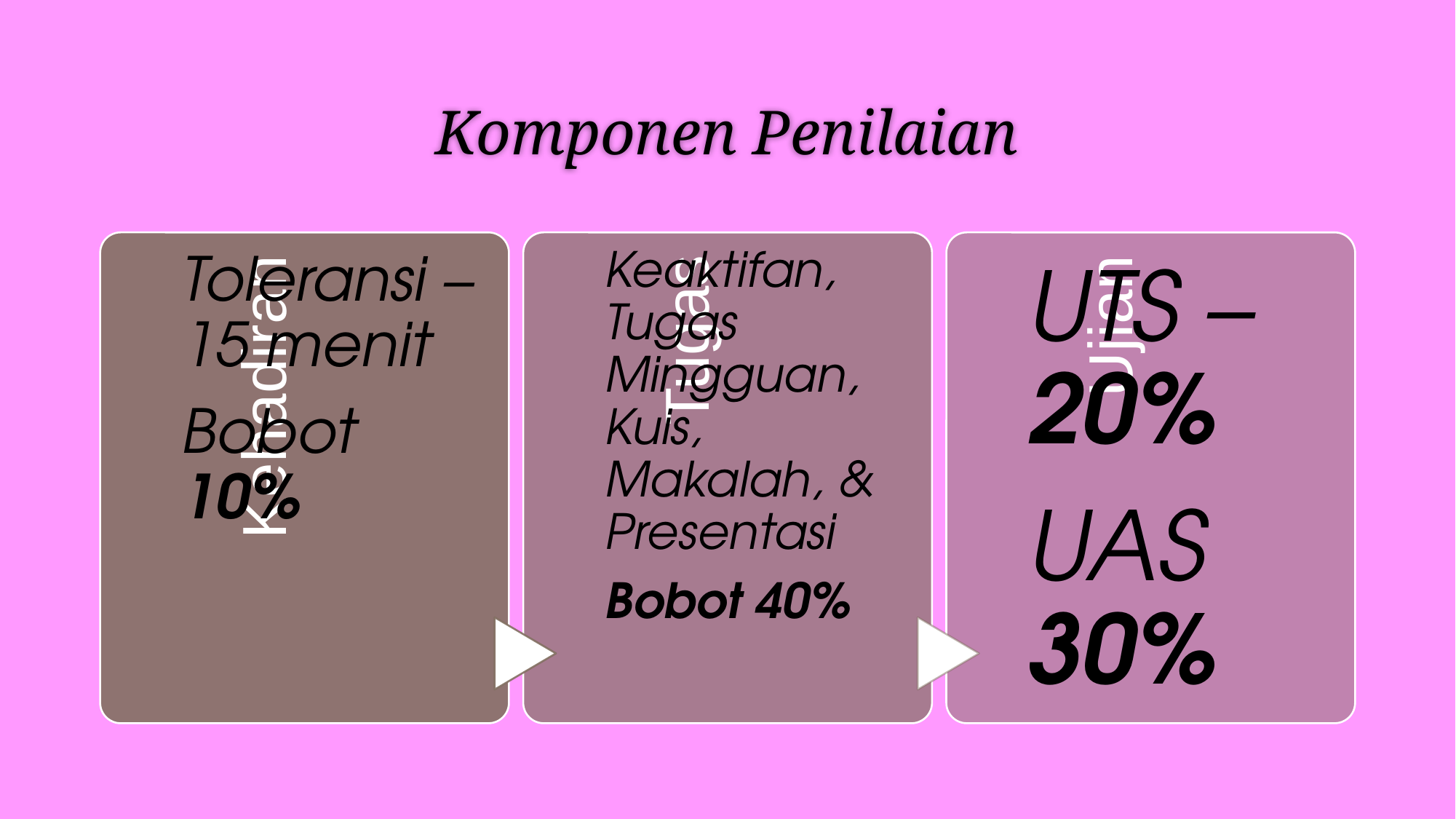

# Komponen Penilaian
Kehadiran
Toleransi – 15 menit
Bobot 10%
Tugas
Keaktifan, Tugas Mingguan, Kuis, Makalah, & Presentasi
Bobot 40%
Ujian
UTS – 20%
UAS 30%